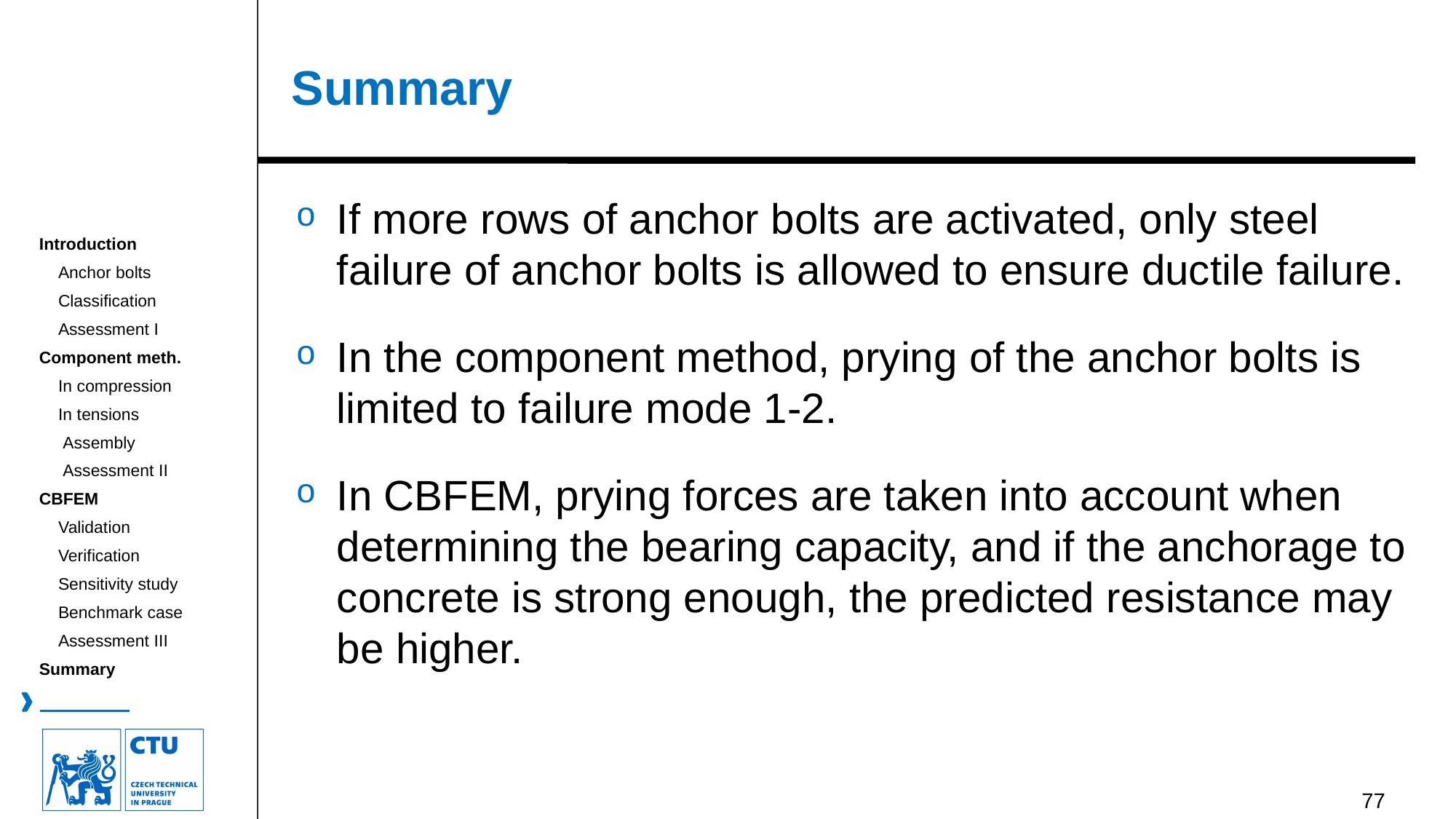

# Summary
If more rows of anchor bolts are activated, only steel failure of anchor bolts is allowed to ensure ductile failure.
In the component method, prying of the anchor bolts is limited to failure mode 1-2.
In CBFEM, prying forces are taken into account when determining the bearing capacity, and if the anchorage to concrete is strong enough, the predicted resistance may be higher.